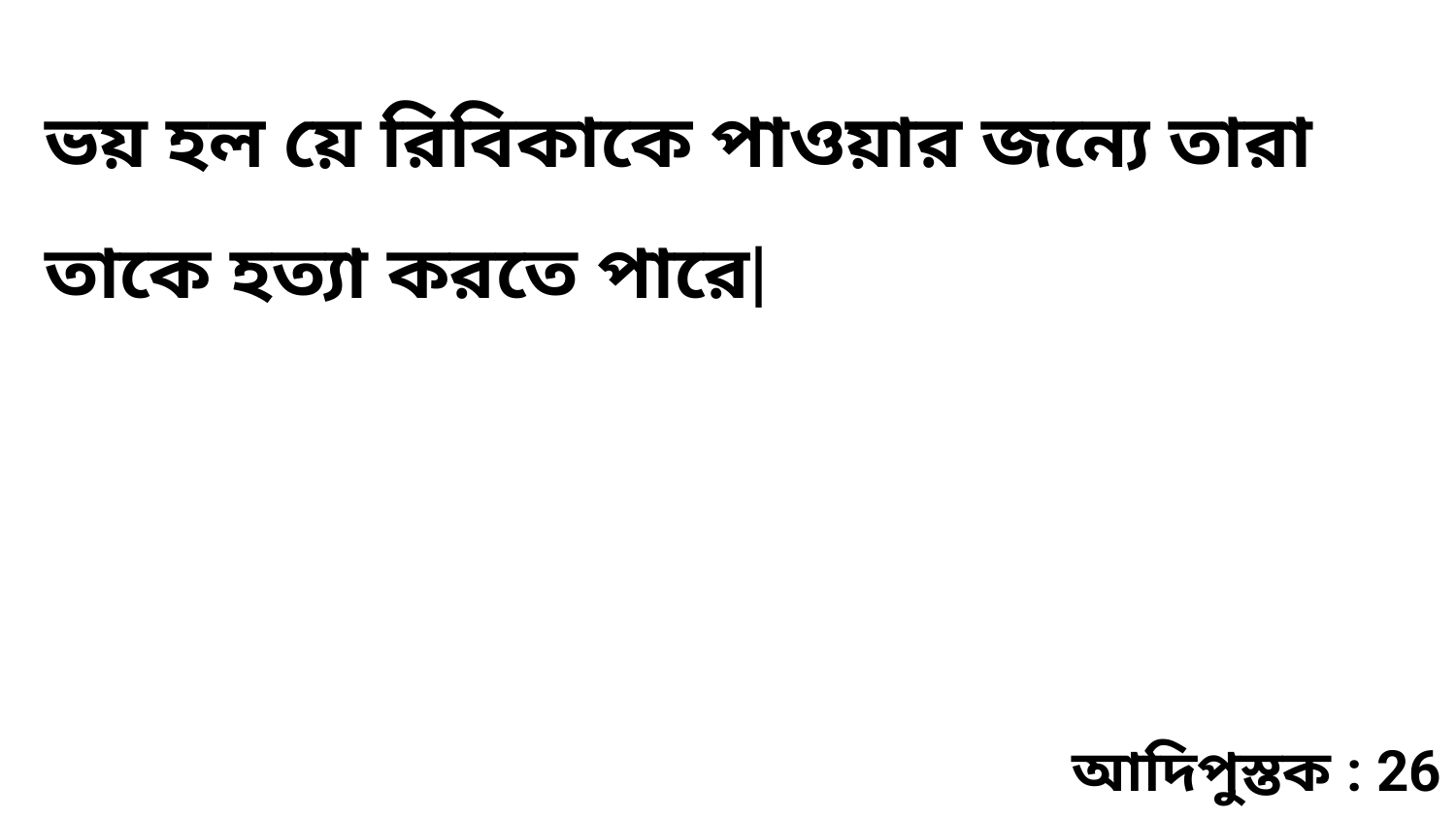

ভয় হল য়ে রিবিকাকে পাওয়ার জন্যে তারা তাকে হত্যা করতে পারে|
আদিপুস্তক : 26